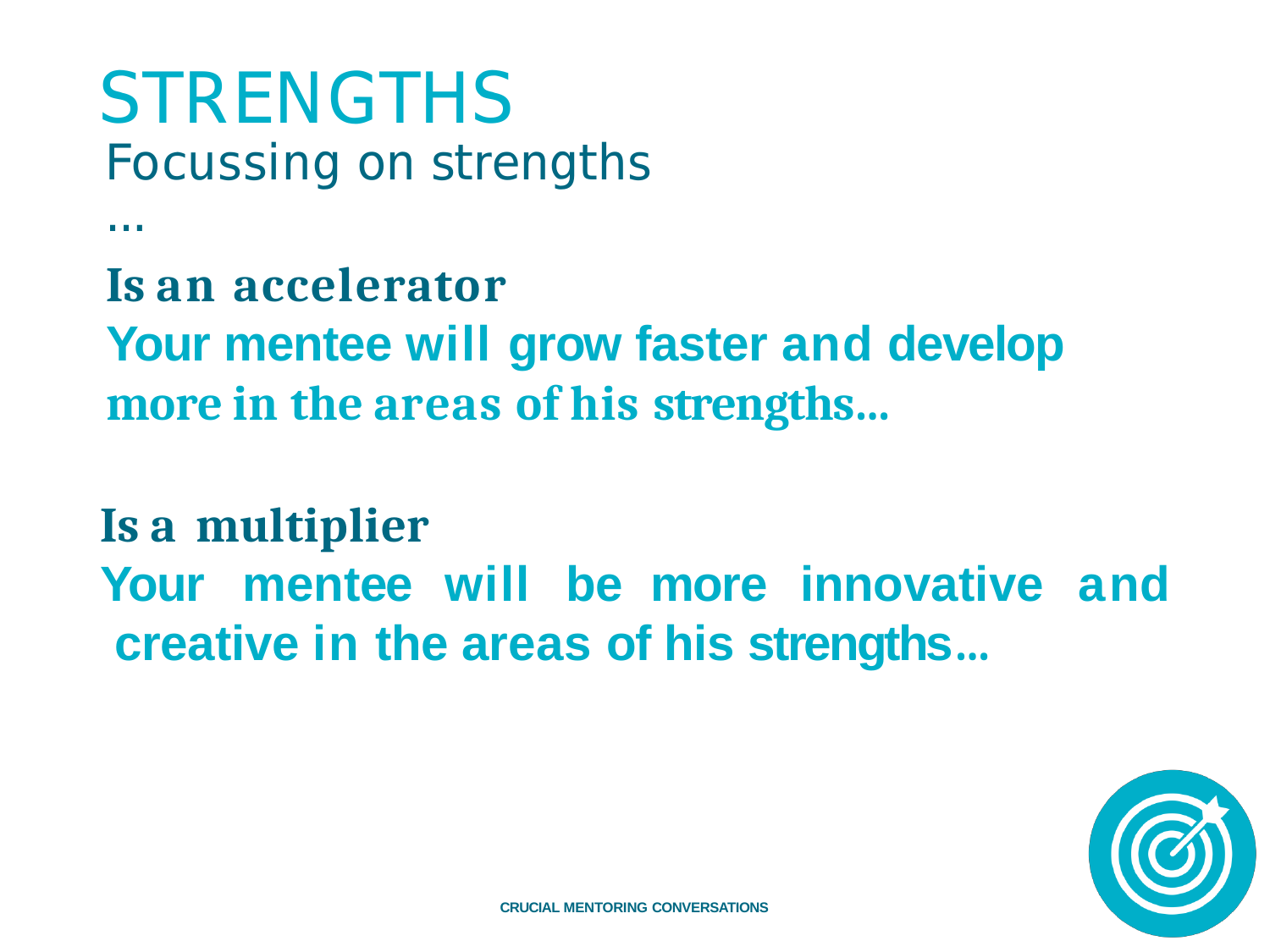

# STRENGTHS
Focussing on strengths …
Is an accelerator
Your mentee will grow faster and develop
more in the areas of his strengths…

Is a multiplier
Your	mentee	will	be	more	innovative	and  creative in the areas of his strengths…

CRUCIAL MENTORING CONVERSATIONS